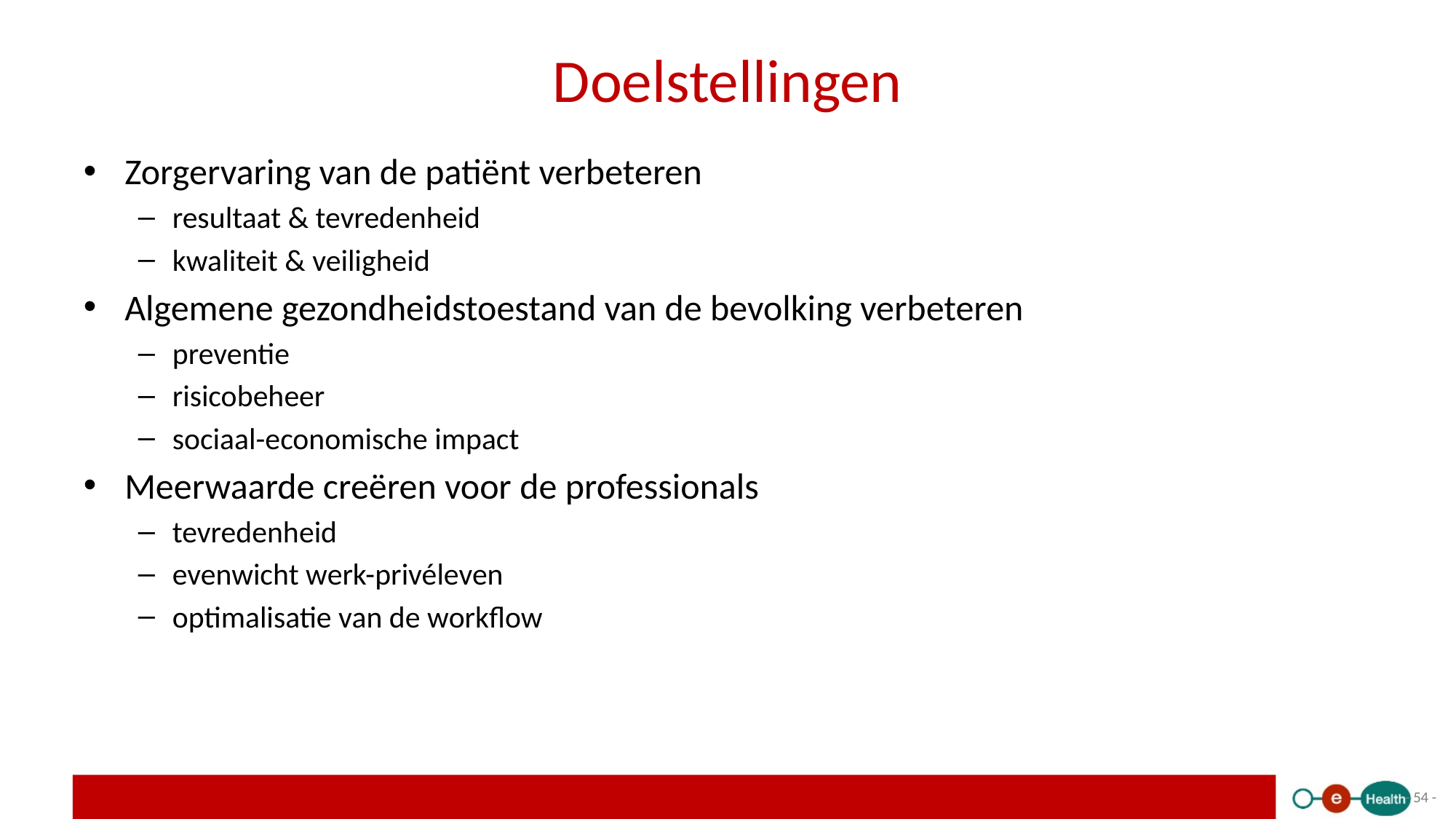

# Doelstellingen
Zorgervaring van de patiënt verbeteren
resultaat & tevredenheid
kwaliteit & veiligheid
Algemene gezondheidstoestand van de bevolking verbeteren
preventie
risicobeheer
sociaal-economische impact
Meerwaarde creëren voor de professionals
tevredenheid
evenwicht werk-privéleven
optimalisatie van de workflow
- 54 -